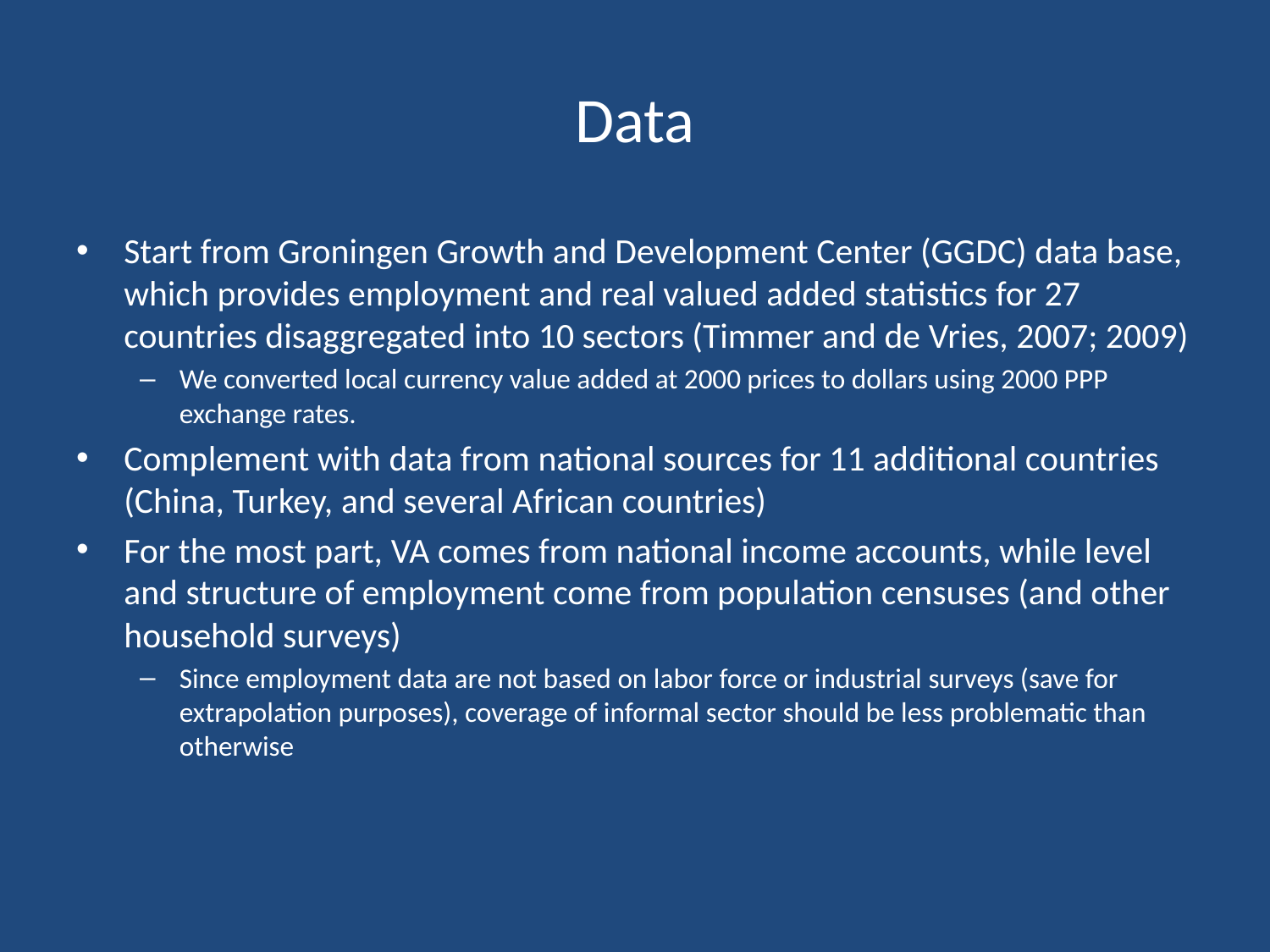

# Data
Start from Groningen Growth and Development Center (GGDC) data base, which provides employment and real valued added statistics for 27 countries disaggregated into 10 sectors (Timmer and de Vries, 2007; 2009)
We converted local currency value added at 2000 prices to dollars using 2000 PPP exchange rates.
Complement with data from national sources for 11 additional countries (China, Turkey, and several African countries)
For the most part, VA comes from national income accounts, while level and structure of employment come from population censuses (and other household surveys)
Since employment data are not based on labor force or industrial surveys (save for extrapolation purposes), coverage of informal sector should be less problematic than otherwise